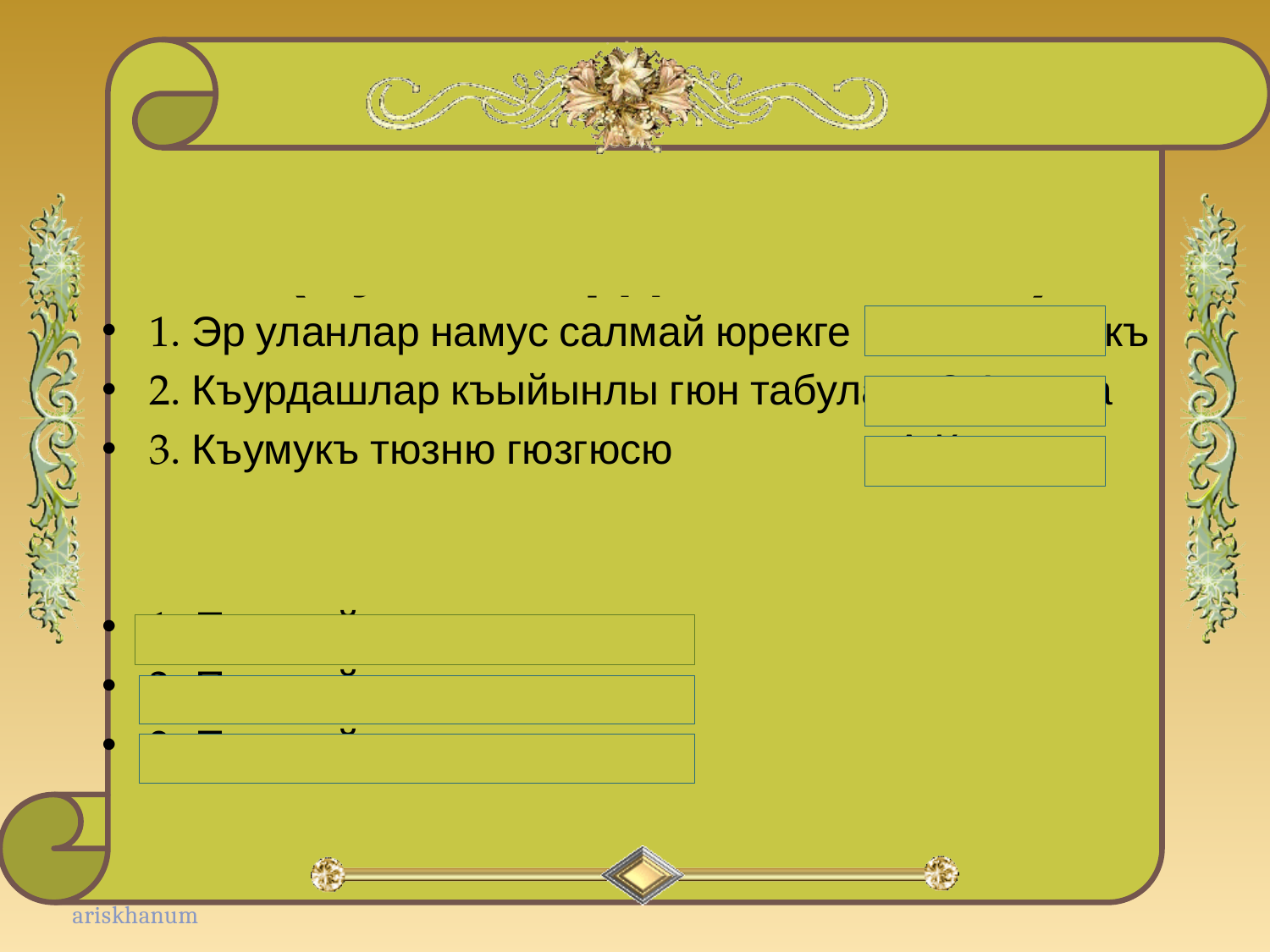

# Асарланы атлары (жумлалардан тизилген)

1. Эр уланлар намус салмай юрекге         Й.Къазакъ
2. Къурдашлар къыйынлы гюн табула     З.Атаева
3. Къумукъ тюзню гюзгюсю                     А.Къазиев

1.-Простой,генглешген
2.-Простой, генглешген;
3.-Простой , ат жумла